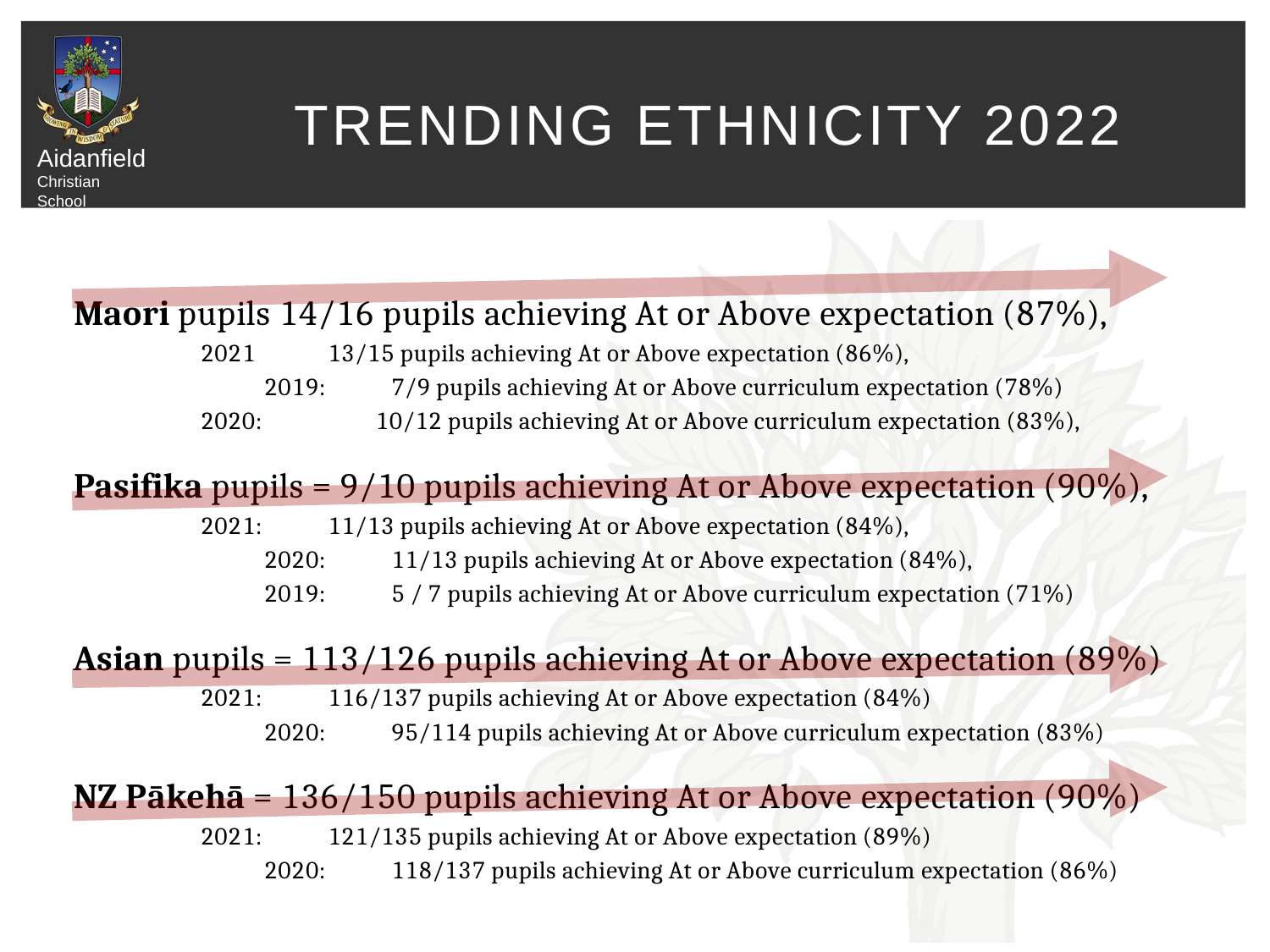

# Trending Ethnicity 2022
Maori pupils 14/16 pupils achieving At or Above expectation (87%),
	2021	13/15 pupils achieving At or Above expectation (86%),
	2019:   	7/9 pupils achieving At or Above curriculum expectation (78%)
:  	10/12 pupils achieving At or Above curriculum expectation (83%),

Pasifika pupils = 9/10 pupils achieving At or Above expectation (90%),
	2021: 	11/13 pupils achieving At or Above expectation (84%),
	2020: 	11/13 pupils achieving At or Above expectation (84%),
	2019:  	5 / 7 pupils achieving At or Above curriculum expectation (71%)

Asian pupils = 113/126 pupils achieving At or Above expectation (89%)
	2021:	116/137 pupils achieving At or Above expectation (84%)
	2020:	95/114 pupils achieving At or Above curriculum expectation (83%)

NZ Pākehā = 136/150 pupils achieving At or Above expectation (90%)
	2021:	121/135 pupils achieving At or Above expectation (89%)
	2020:	118/137 pupils achieving At or Above curriculum expectation (86%)